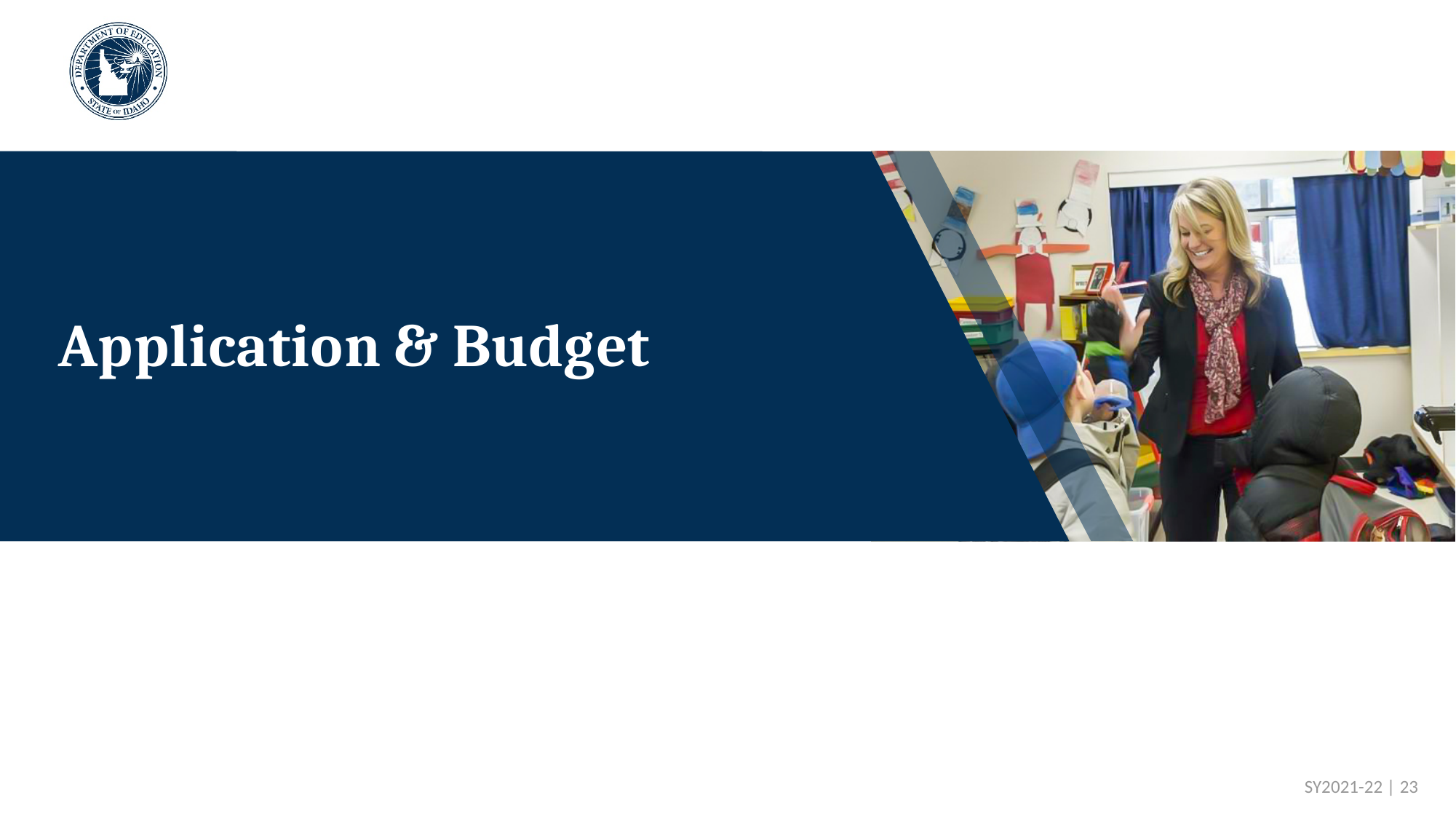

# Application & Budget
 SY2021-22 | 23